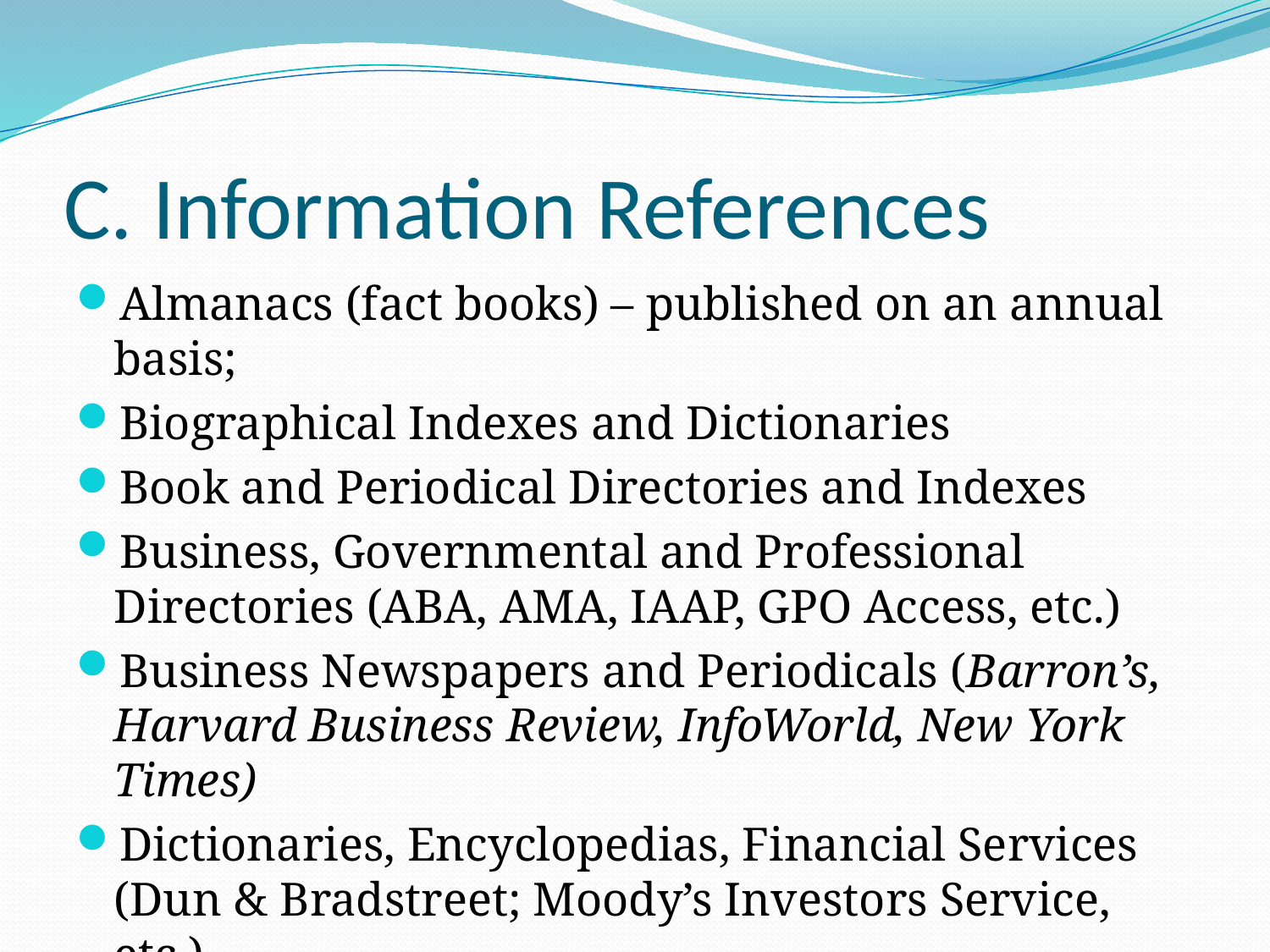

# C. Information References
Almanacs (fact books) – published on an annual basis;
Biographical Indexes and Dictionaries
Book and Periodical Directories and Indexes
Business, Governmental and Professional Directories (ABA, AMA, IAAP, GPO Access, etc.)
Business Newspapers and Periodicals (Barron’s, Harvard Business Review, InfoWorld, New York Times)
Dictionaries, Encyclopedias, Financial Services (Dun & Bradstreet; Moody’s Investors Service, etc.)